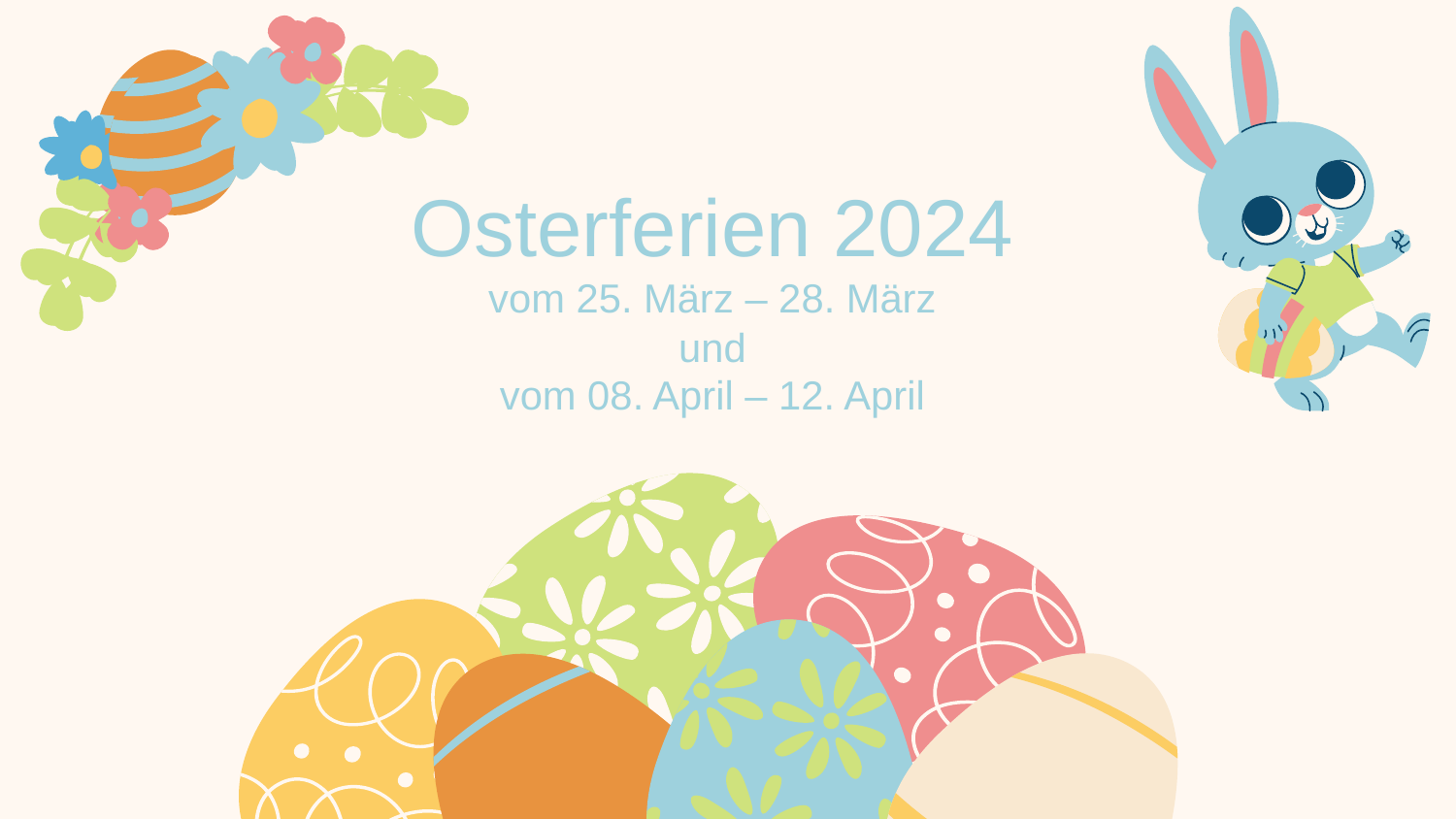

# Osterferien 2024 vom 25. März – 28. März und vom 08. April – 12. April